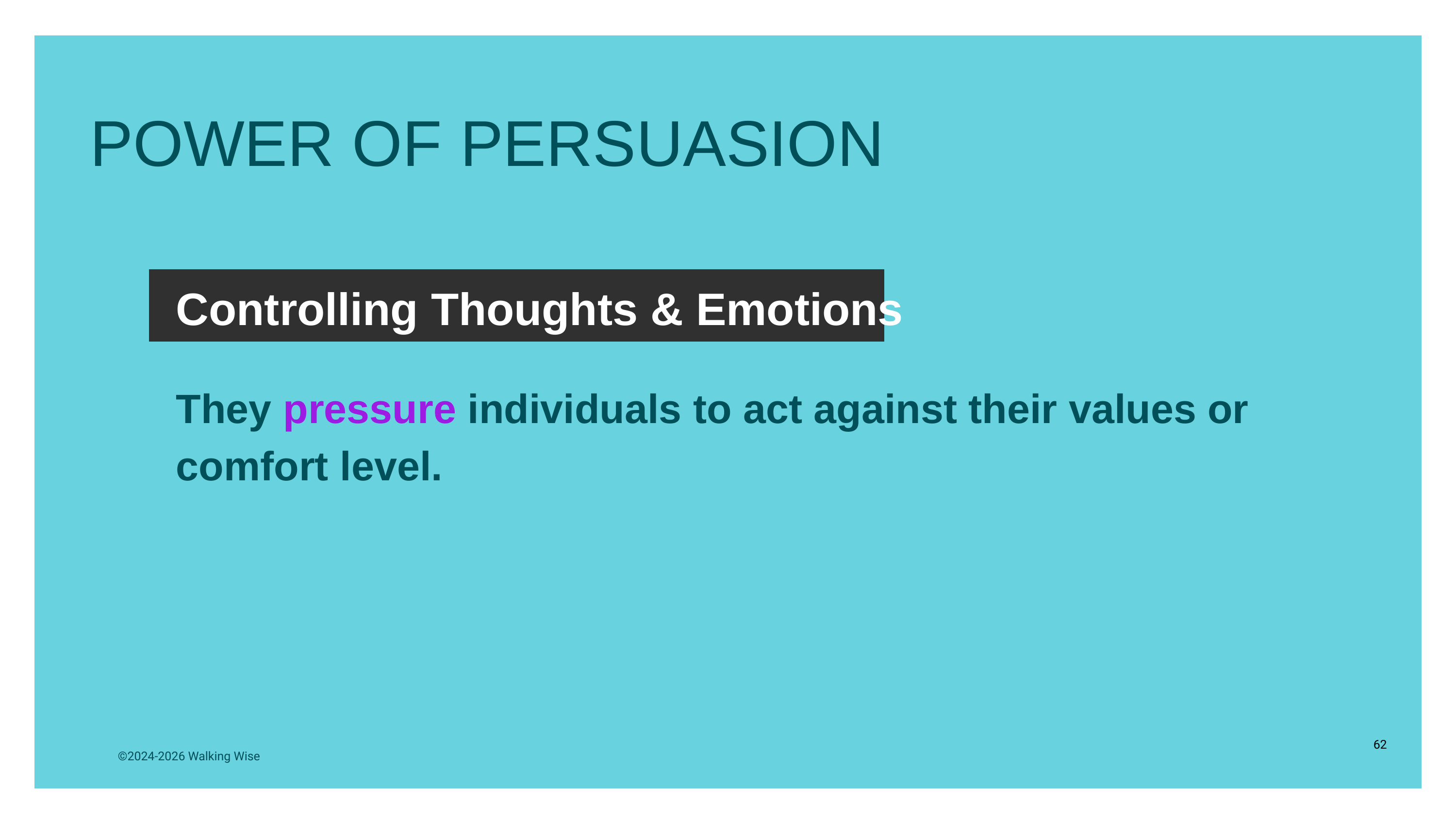

POWER OF PERSUASION

Controlling Thoughts & Emotions
They pressure individuals to act against their values or comfort level.
62
©2024-2026 Walking Wise